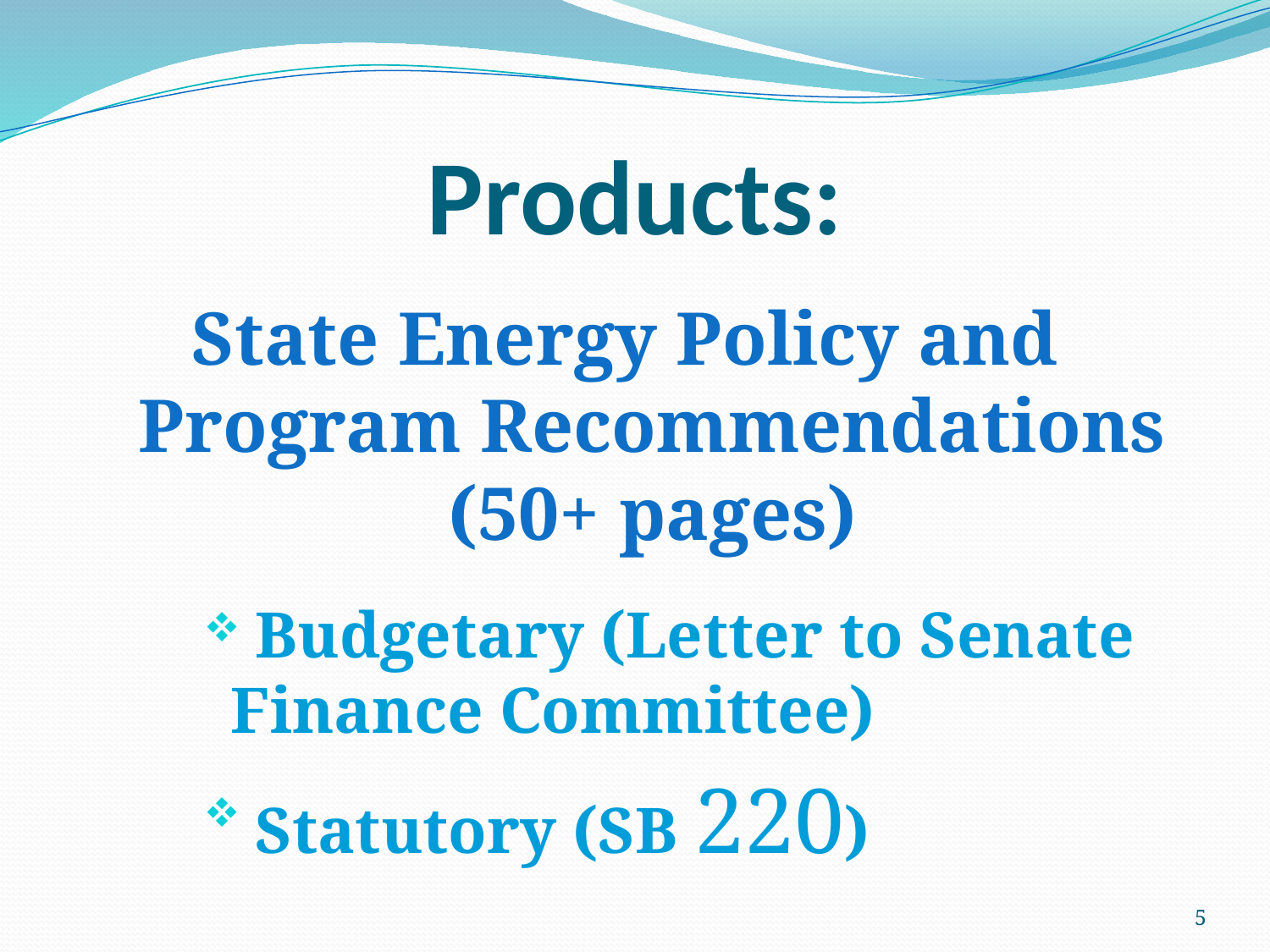

# Products:
State Energy Policy and  Program Recommendations (50+ pages)

 Budgetary (Letter to Senate   Finance Committee)
 Statutory (SB 220)

5